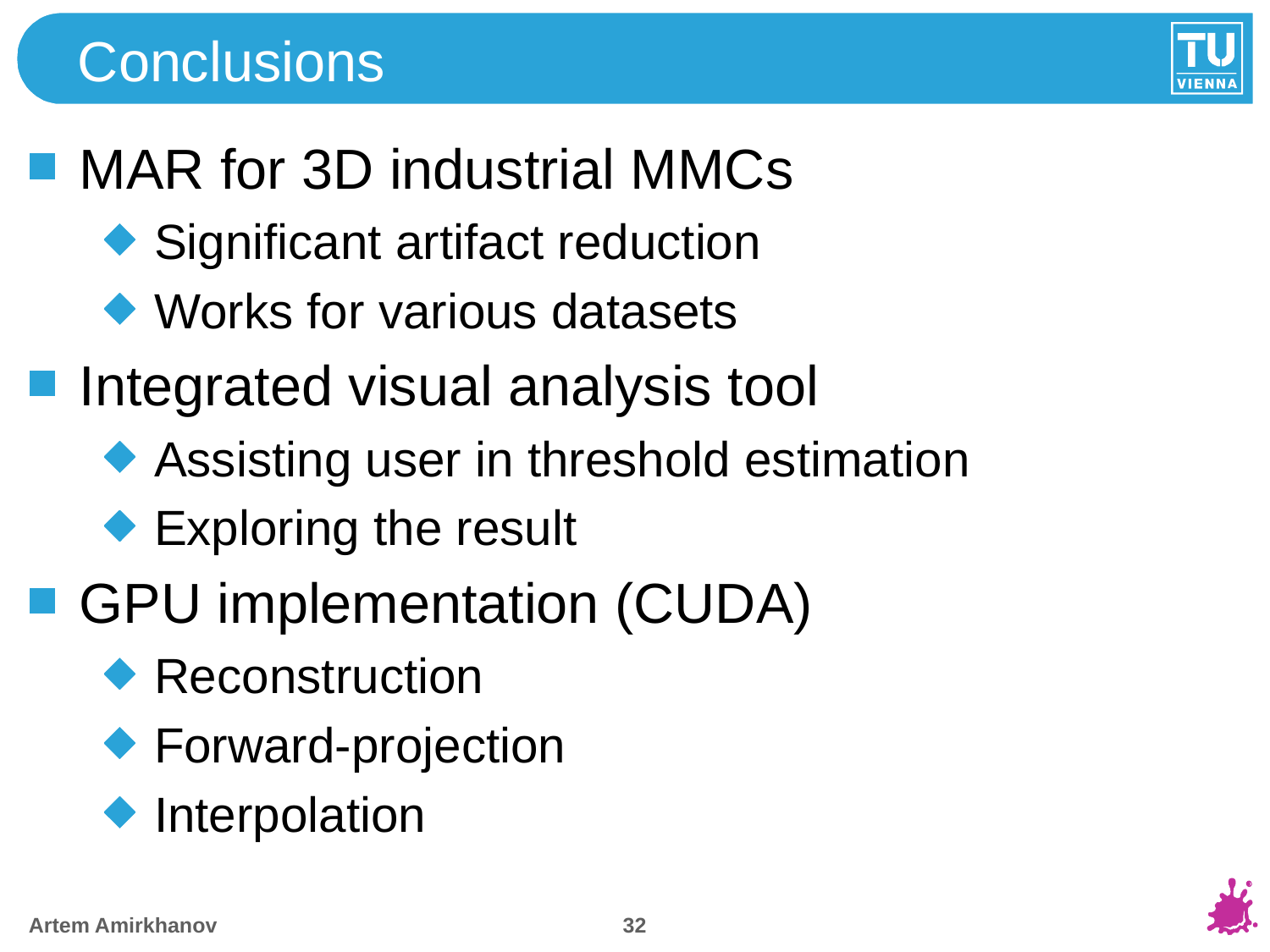

# Conclusions
MAR for 3D industrial MMCs
Significant artifact reduction
Works for various datasets
Integrated visual analysis tool
Assisting user in threshold estimation
Exploring the result
GPU implementation (CUDA)
Reconstruction
Forward-projection
Interpolation
32
Artem Amirkhanov